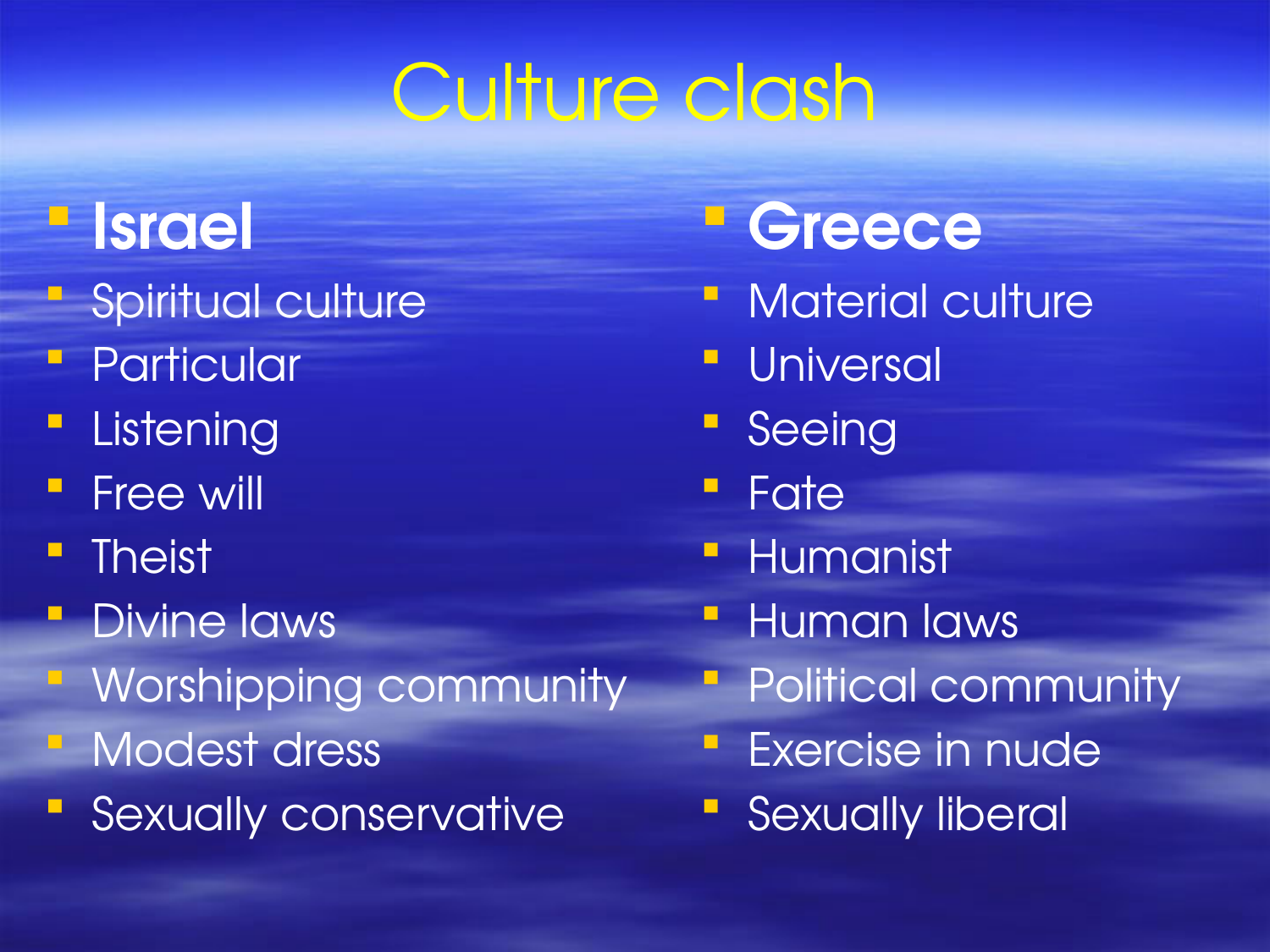

# Culture clash
Israel
Spiritual culture
Particular
Listening
Free will
Theist
Divine laws
Worshipping community
Modest dress
Sexually conservative
Greece
Material culture
Universal
Seeing
Fate
Humanist
Human laws
Political community
Exercise in nude
Sexually liberal